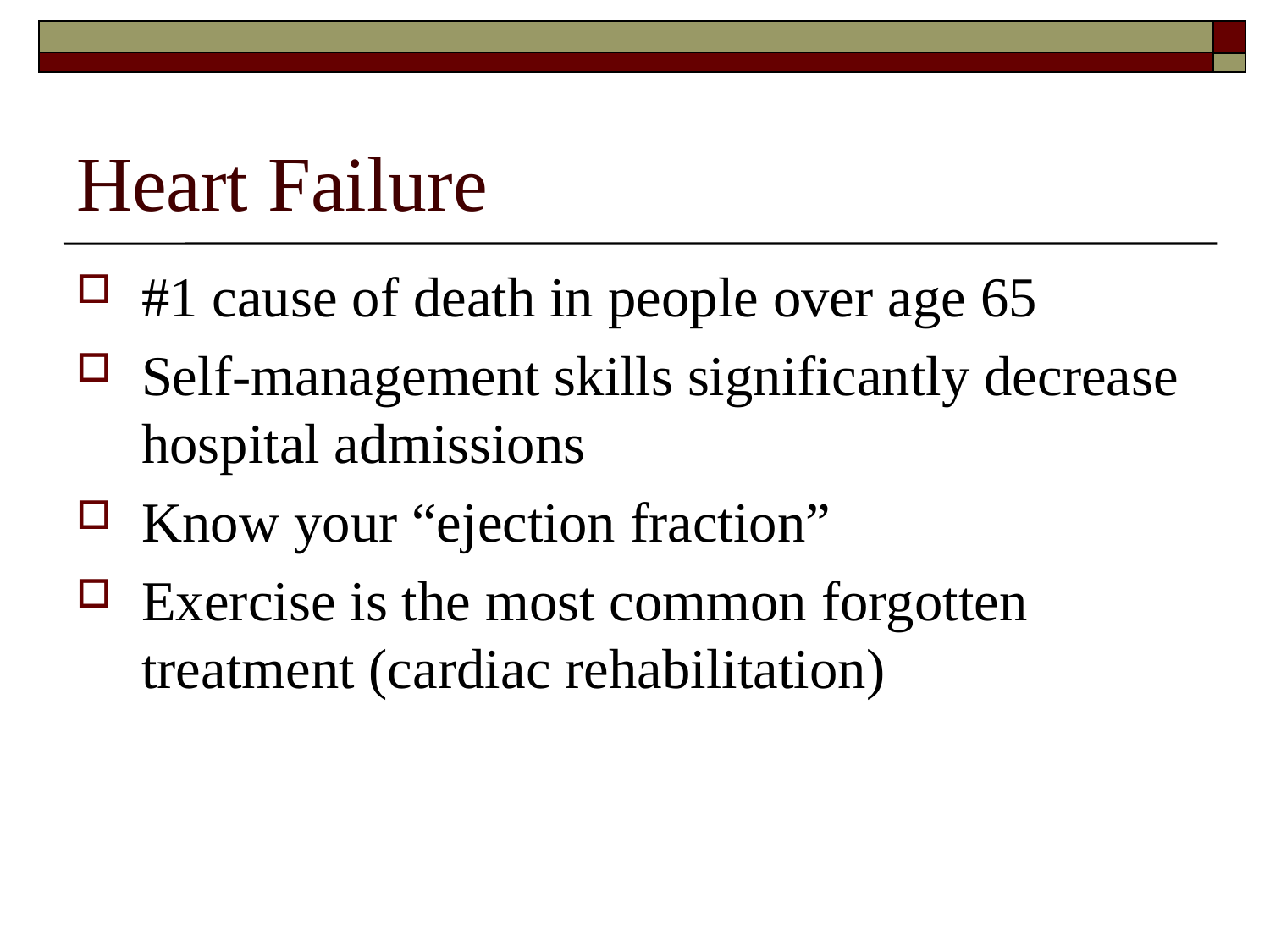

# Heart Failure
#1 cause of death in people over age 65
Self-management skills significantly decrease hospital admissions
Know your “ejection fraction”
Exercise is the most common forgotten treatment (cardiac rehabilitation)